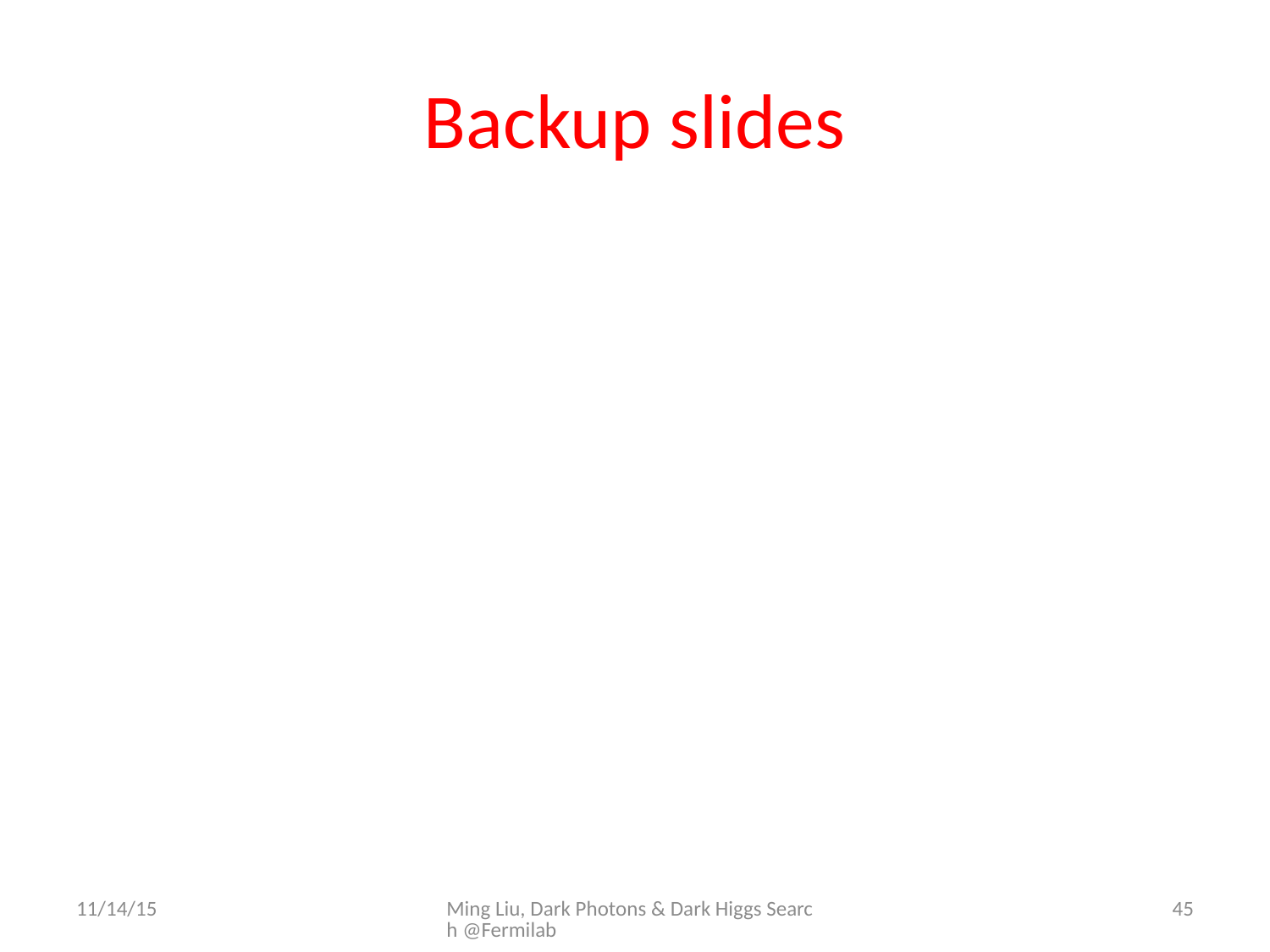

# Backup slides

11/14/15
Ming Liu, Dark Photons & Dark Higgs Search @Fermilab
45